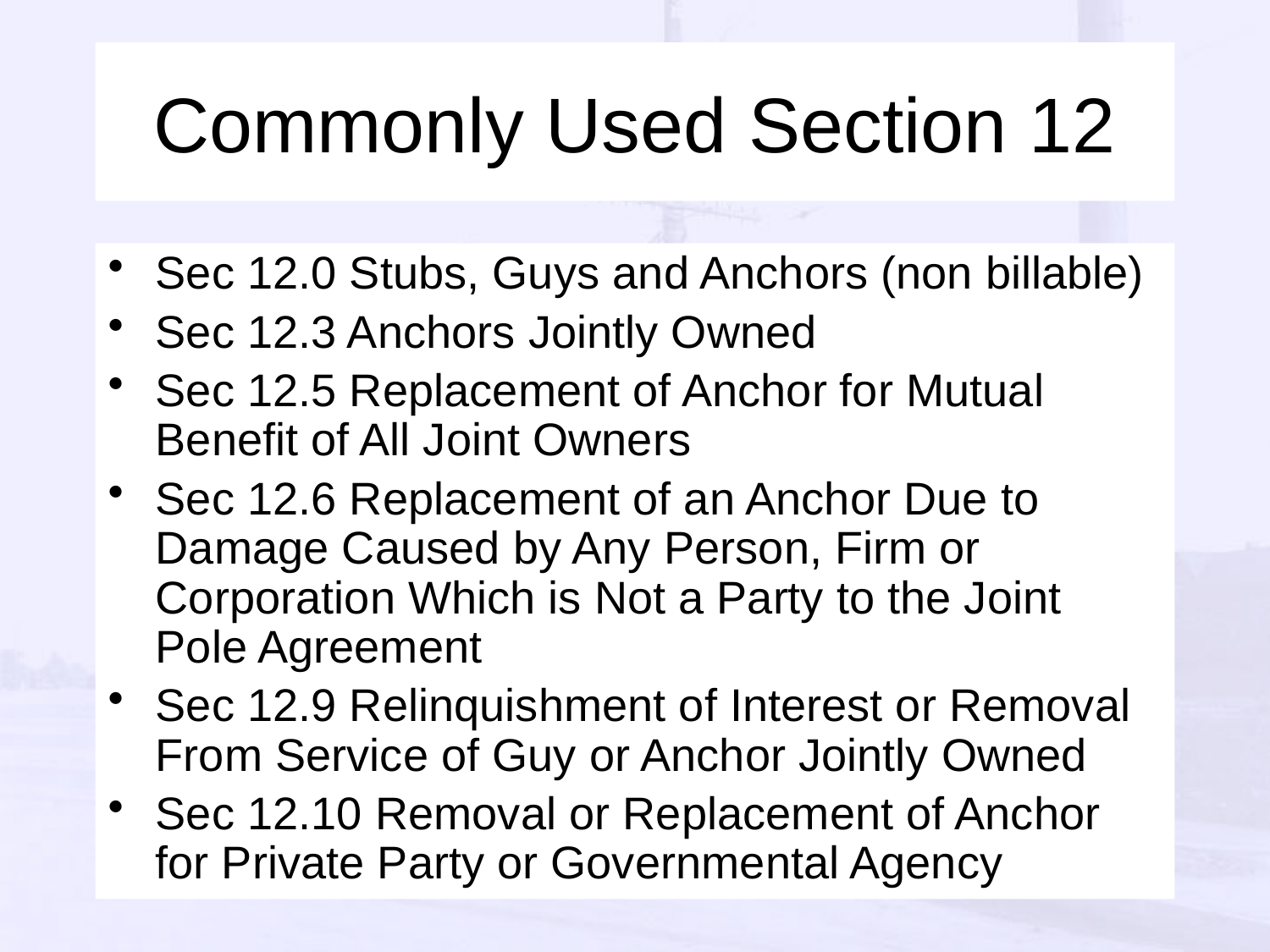

Commonly Used Section 12
Sec 12.0 Stubs, Guys and Anchors (non billable)
Sec 12.3 Anchors Jointly Owned
Sec 12.5 Replacement of Anchor for Mutual Benefit of All Joint Owners
Sec 12.6 Replacement of an Anchor Due to Damage Caused by Any Person, Firm or Corporation Which is Not a Party to the Joint Pole Agreement
Sec 12.9 Relinquishment of Interest or Removal From Service of Guy or Anchor Jointly Owned
Sec 12.10 Removal or Replacement of Anchor for Private Party or Governmental Agency